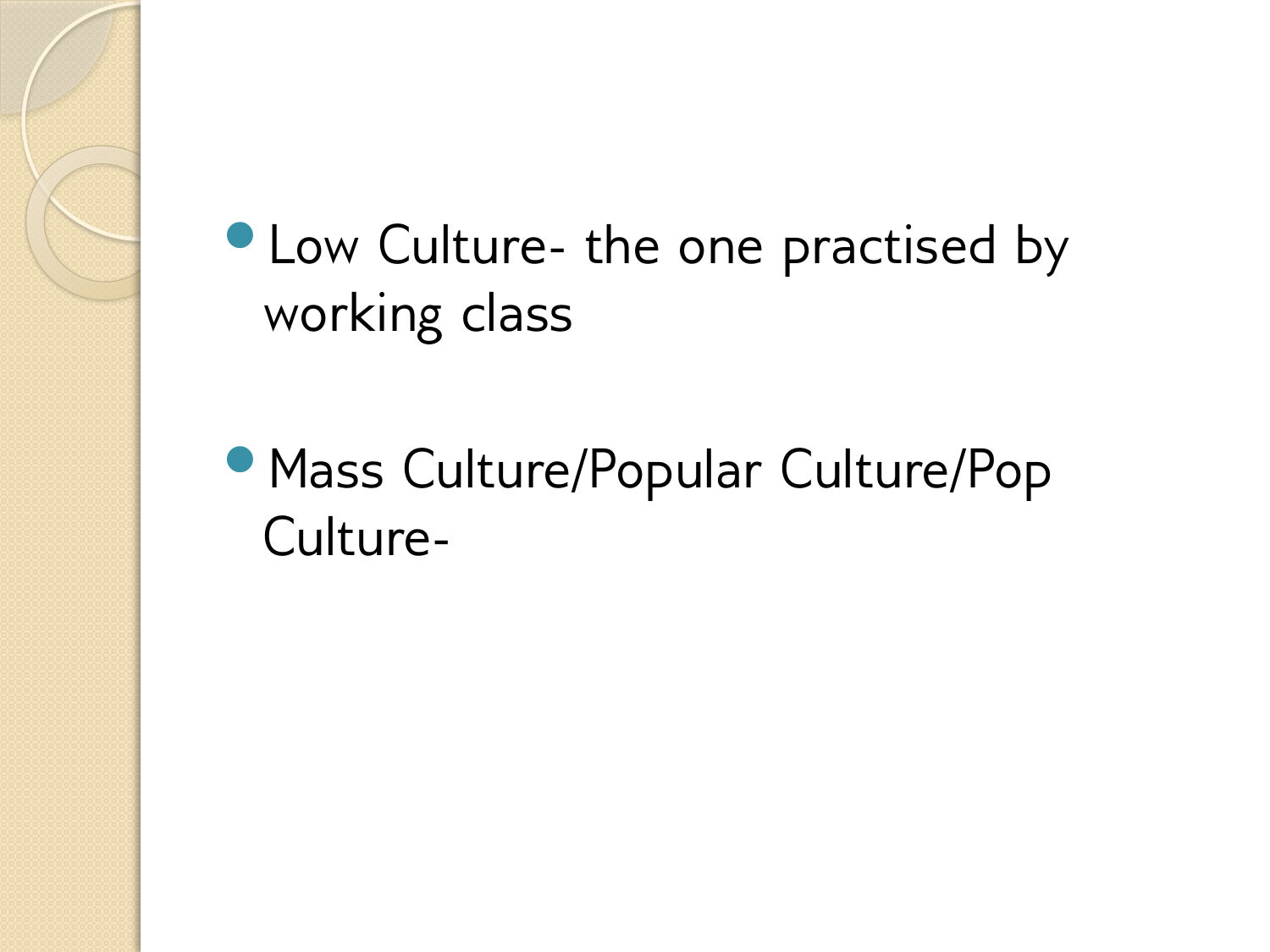

#
Low Culture- the one practised by working class

Mass Culture/Popular Culture/Pop Culture-